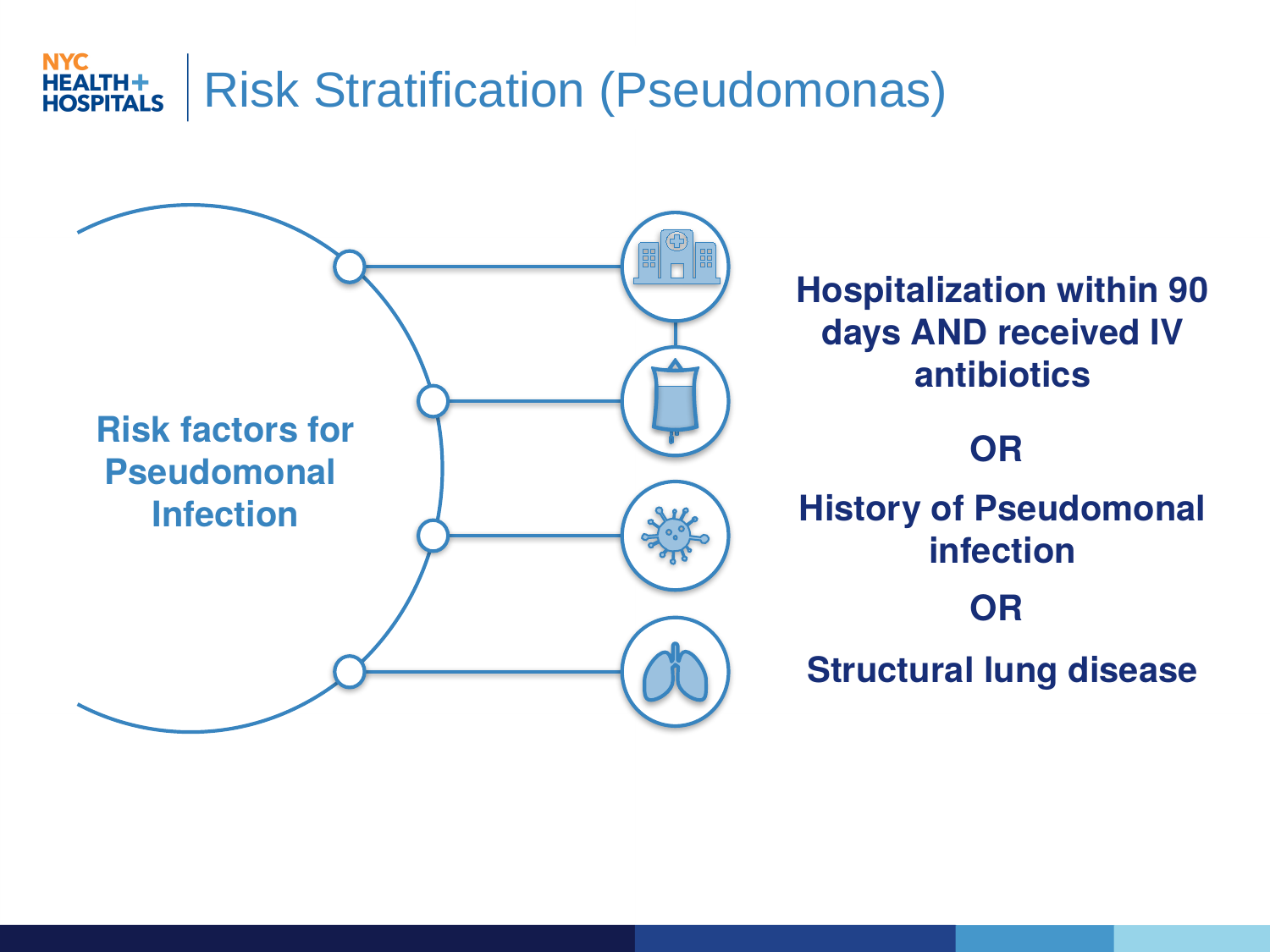

# Risk Stratification (Pseudomonas)

Hospitalization within 90 days AND received IV antibiotics

Risk factors for Pseudomonal  Infection

OR

History of Pseudomonal infection

OR

Structural lung disease

9